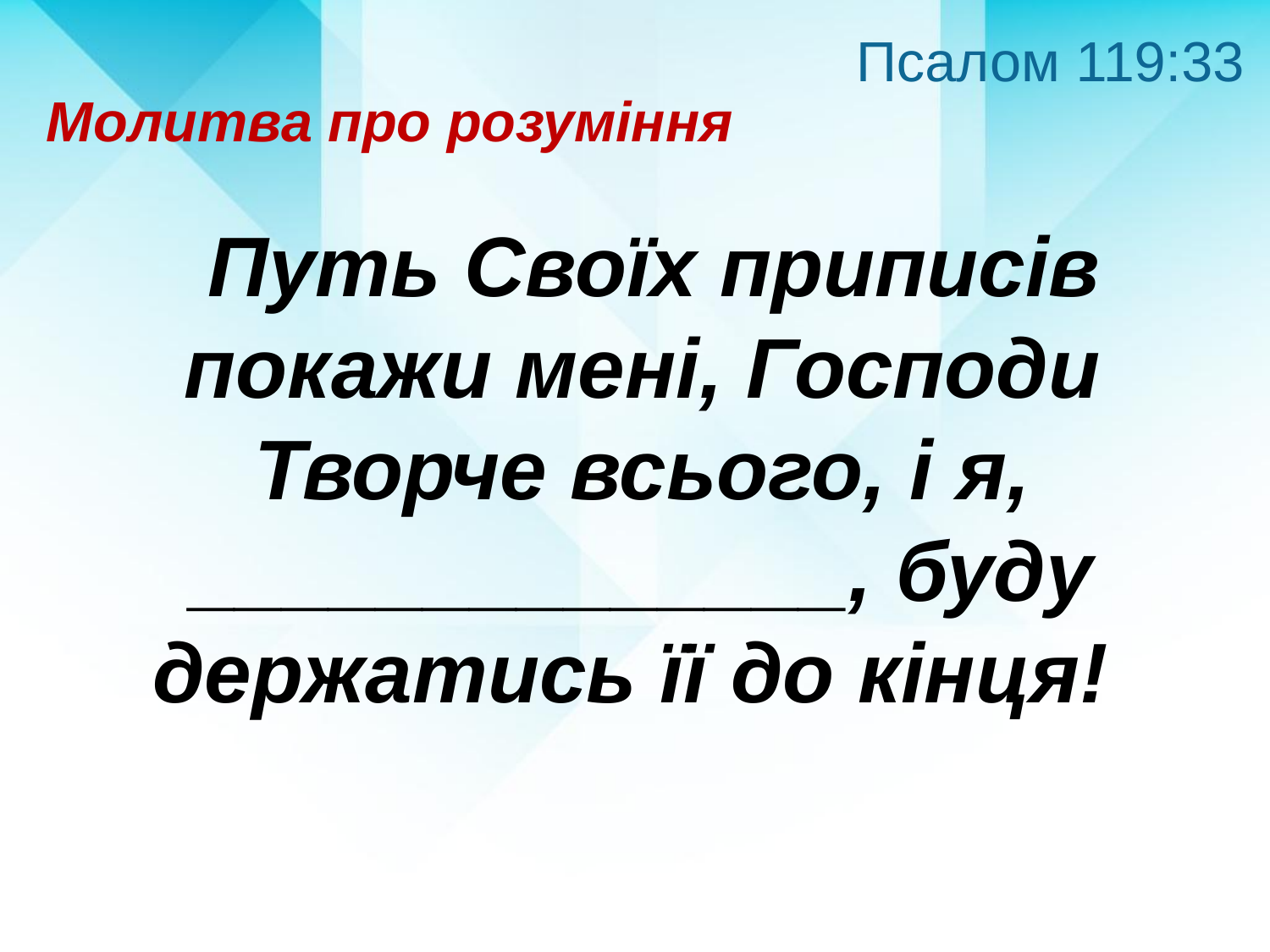

Псалом 119:33

Молитва про розуміння

 Путь Своїх приписів покажи мені, Господи Творче всього, і я, ______________, буду держатись її до кінця!